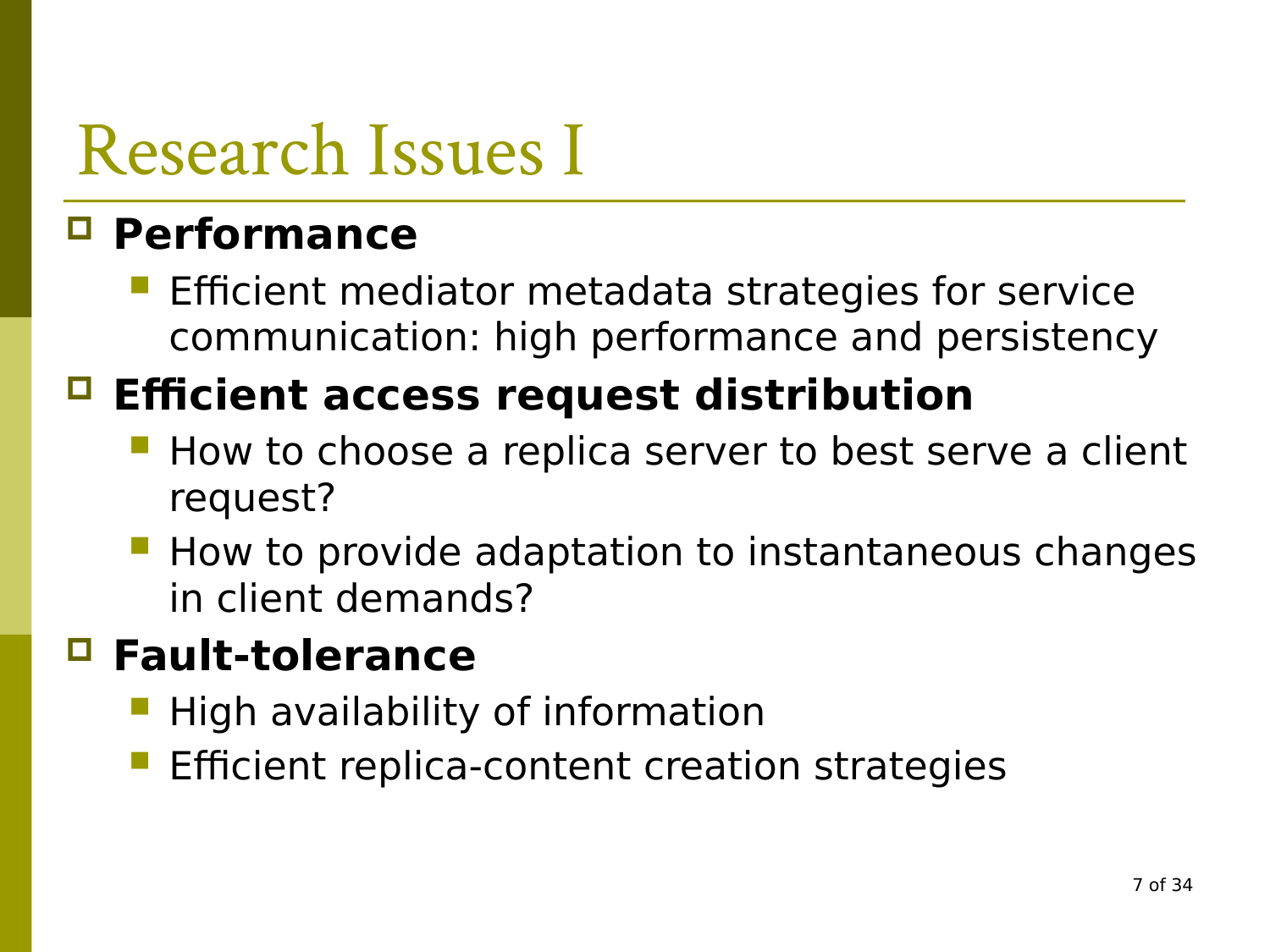

# Research Issues I
Performance
Efficient mediator metadata strategies for service communication: high performance and persistency
Efficient access request distribution
How to choose a replica server to best serve a client request?
How to provide adaptation to instantaneous changes in client demands?
Fault-tolerance
High availability of information
Efficient replica-content creation strategies

7 of 34